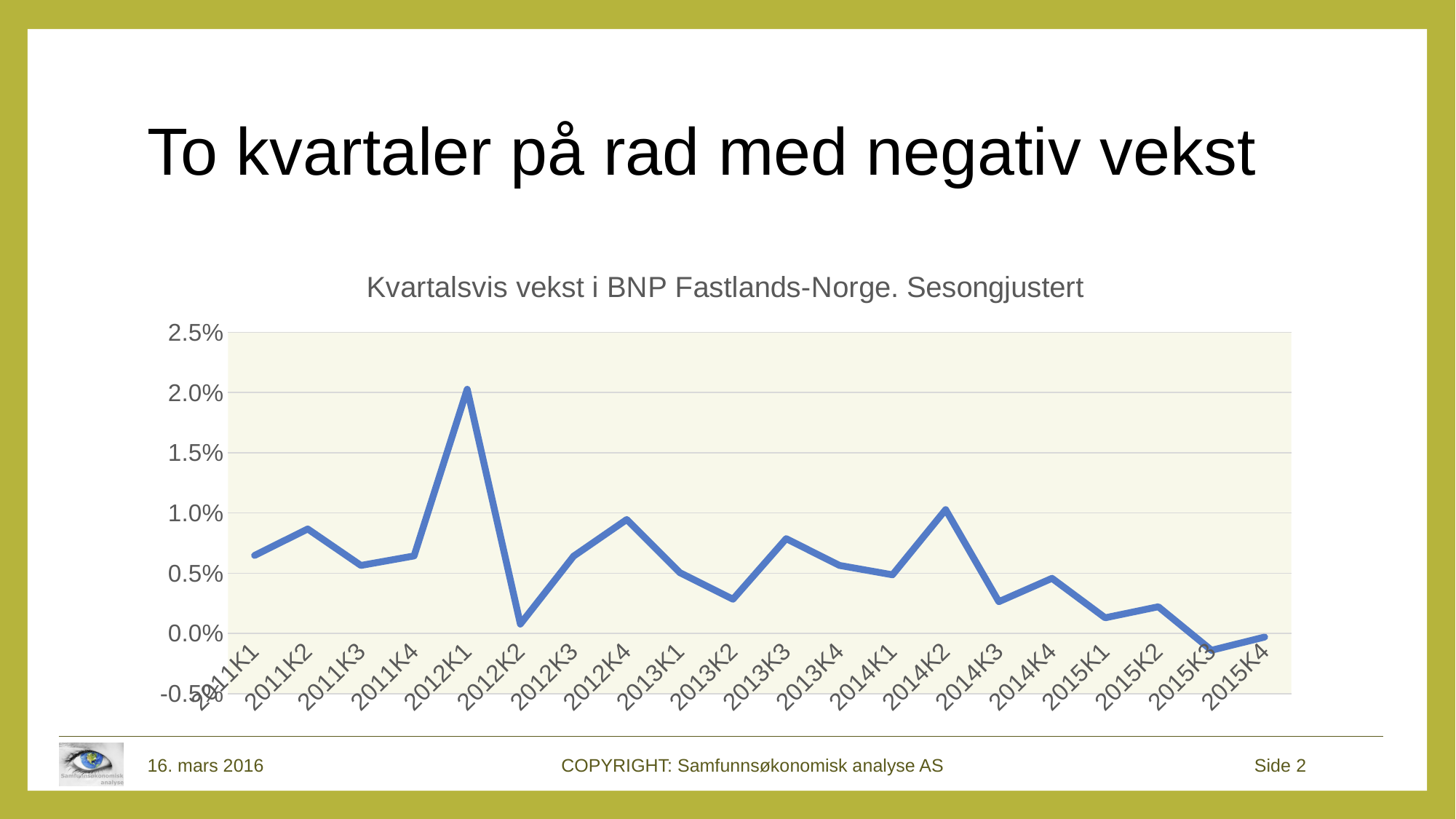

# To kvartaler på rad med negativ vekst

### Chart: Kvartalsvis vekst i BNP Fastlands-Norge. Sesongjustert

| Category | Fastlands-Norge |
|---|---|
| 2011K1 | 0.006470939449465751 |
| 2011K2 | 0.00866927276706897 |
| 2011K3 | 0.0056419606117328325 |
| 2011K4 | 0.006431082152083212 |
| 2012K1 | 0.02027603784700105 |
| 2012K2 | 0.0007737916379439991 |
| 2012K3 | 0.006409262620811429 |
| 2012K4 | 0.009455172265868006 |
| 2013K1 | 0.005041627228650425 |
| 2013K2 | 0.0028387468768018564 |
| 2013K3 | 0.007865429100937682 |
| 2013K4 | 0.005645763965612005 |
| 2014K1 | 0.004863382811761463 |
| 2014K2 | 0.01027808408383546 |
| 2014K3 | 0.002635578635235891 |
| 2014K4 | 0.004573666308129942 |
| 2015K1 | 0.0012944720495746687 |
| 2015K2 | 0.0022125323892210336 |
| 2015K3 | -0.0013986684087060608 |
| 2015K4 | -0.00030448422218121163 |
16. mars 2016
COPYRIGHT: Samfunnsøkonomisk analyse AS
Side 2